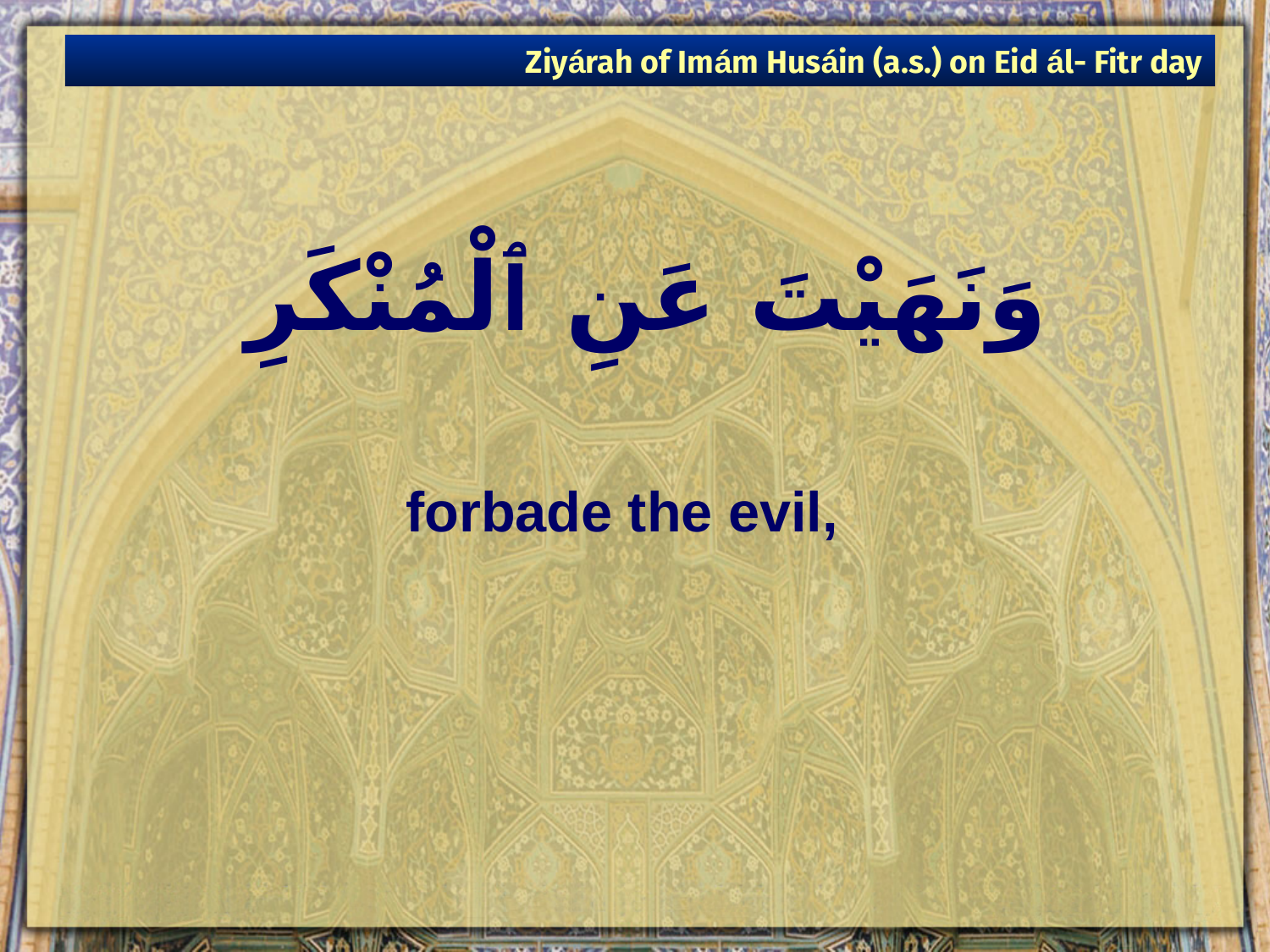

Ziyárah of Imám Husáin (a.s.) on Eid ál- Fitr day
# وَنَهَيْتَ عَنِ ٱلْمُنْكَرِ
forbade the evil,